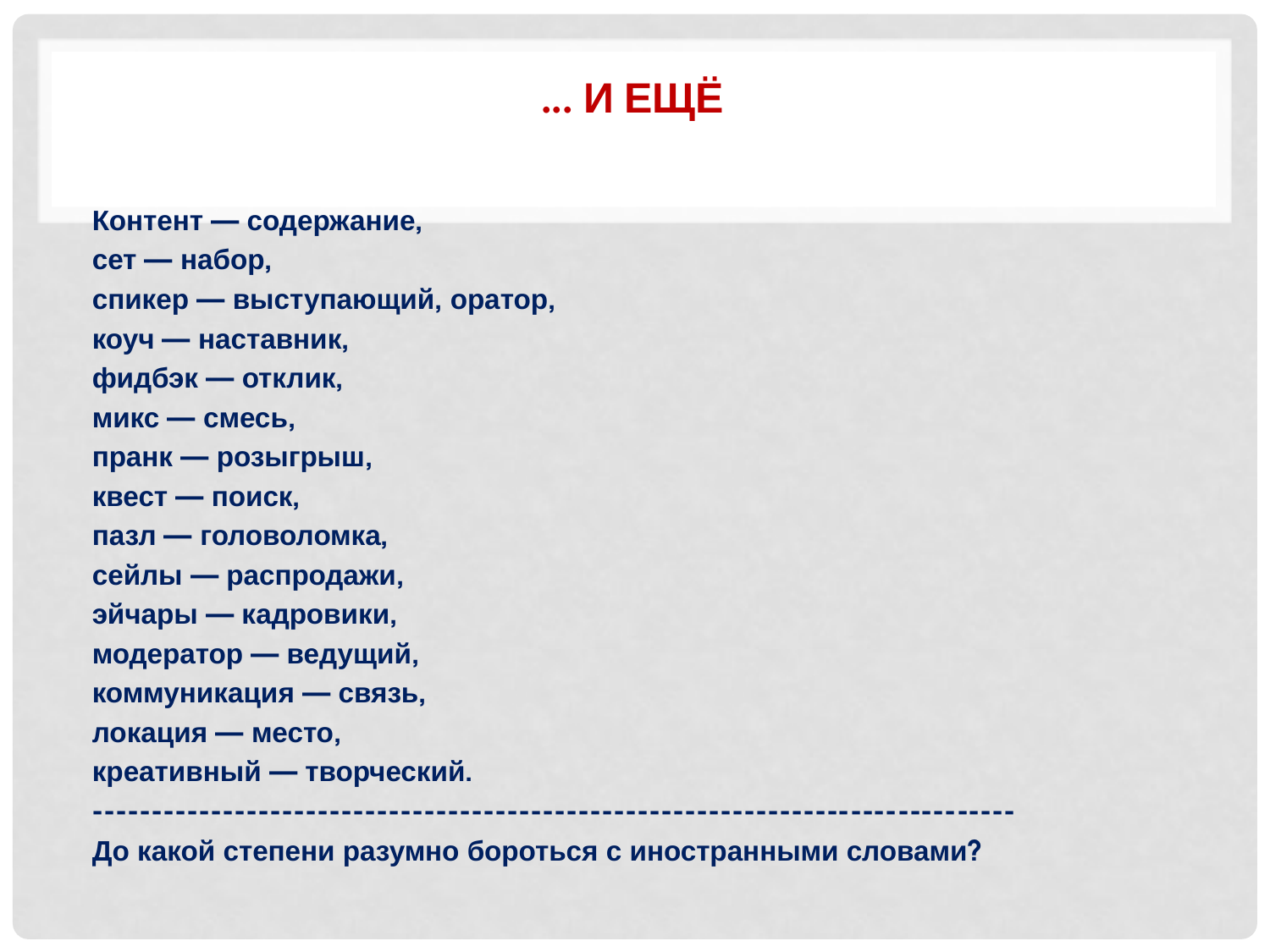

# ... И ещё
Контент — содержание,
сет — набор,
спикер — выступающий, оратор,
коуч — наставник,
фидбэк — отклик,
микс — смесь,
пранк — розыгрыш,
квест — поиск,
пазл — головоломка,
сейлы — распродажи,
эйчары — кадровики,
модератор — ведущий,
коммуникация — связь,
локация — место,
креативный — творческий.
------------------------------------------------------------------------------
До какой степени разумно бороться с иностранными словами?